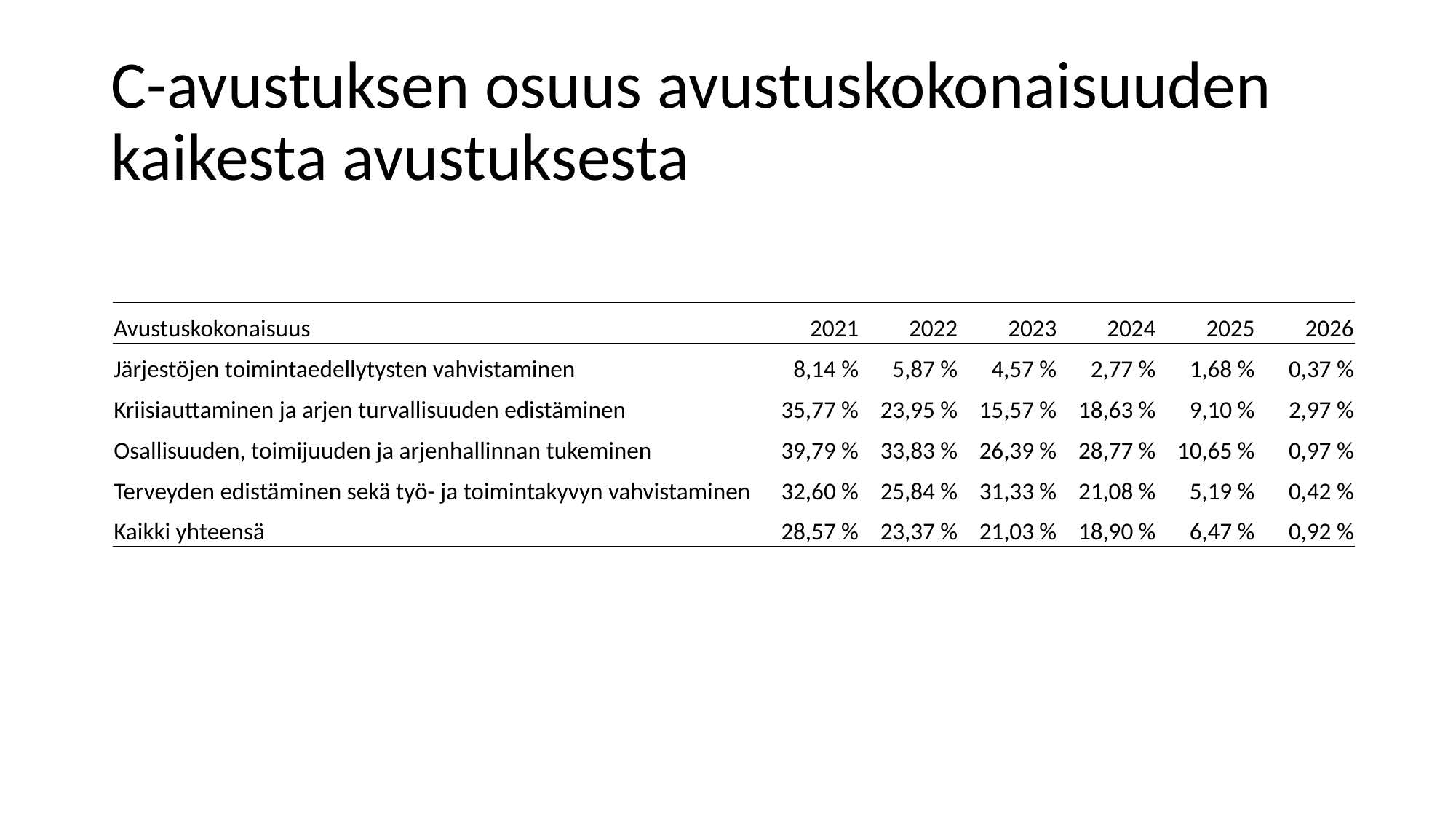

# C-avustuksen osuus avustuskokonaisuuden kaikesta avustuksesta
| Avustuskokonaisuus | 2021 | 2022 | 2023 | 2024 | 2025 | 2026 |
| --- | --- | --- | --- | --- | --- | --- |
| Järjestöjen toimintaedellytysten vahvistaminen | 8,14 % | 5,87 % | 4,57 % | 2,77 % | 1,68 % | 0,37 % |
| Kriisiauttaminen ja arjen turvallisuuden edistäminen | 35,77 % | 23,95 % | 15,57 % | 18,63 % | 9,10 % | 2,97 % |
| Osallisuuden, toimijuuden ja arjenhallinnan tukeminen | 39,79 % | 33,83 % | 26,39 % | 28,77 % | 10,65 % | 0,97 % |
| Terveyden edistäminen sekä työ- ja toimintakyvyn vahvistaminen | 32,60 % | 25,84 % | 31,33 % | 21,08 % | 5,19 % | 0,42 % |
| Kaikki yhteensä | 28,57 % | 23,37 % | 21,03 % | 18,90 % | 6,47 % | 0,92 % |